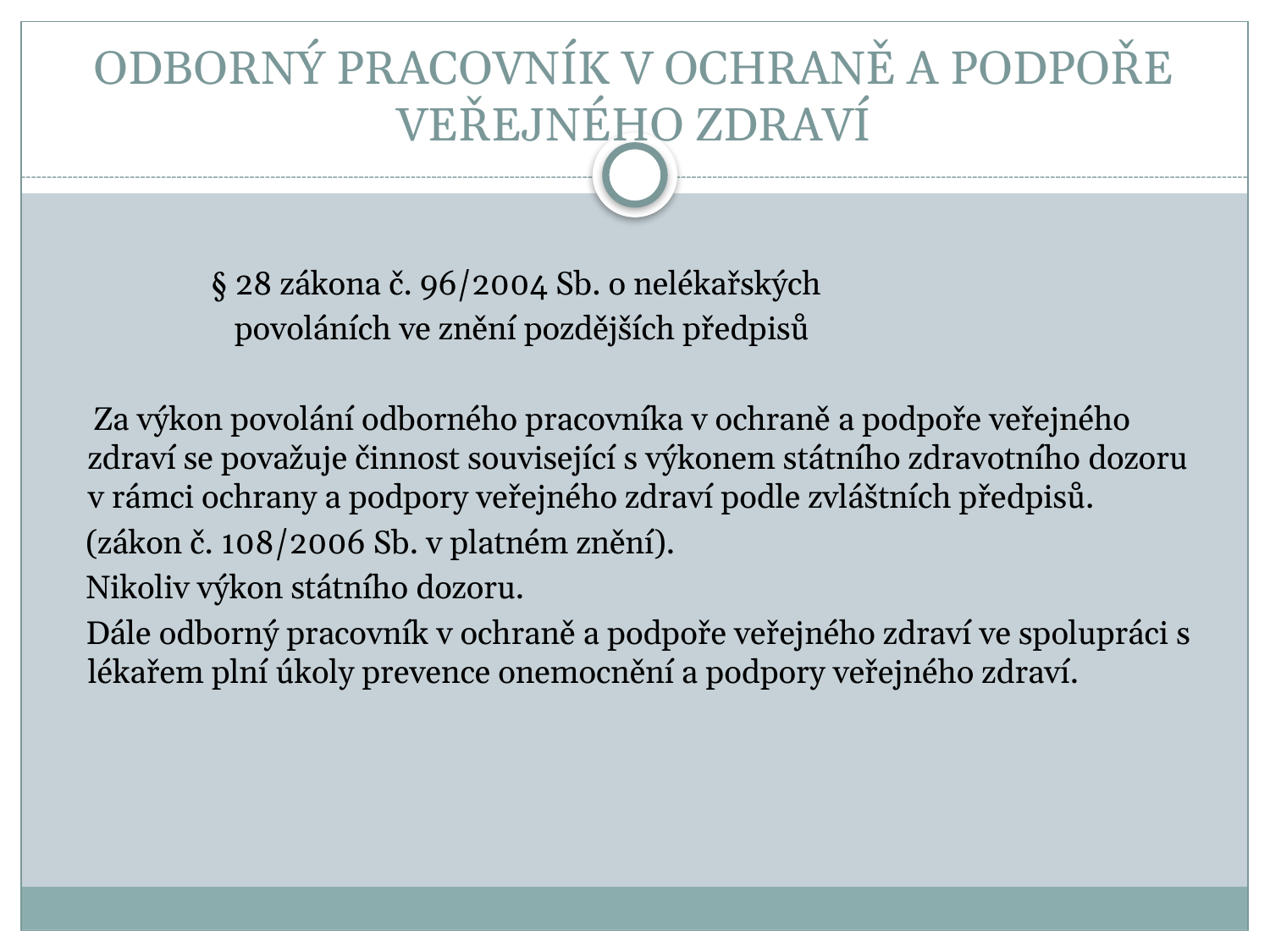

# ODBORNÝ PRACOVNÍK V OCHRANĚ A PODPOŘE VEŘEJNÉHO ZDRAVÍ
                    § 28 zákona č. 96/2004 Sb. o nelékařských
                       povoláních ve znění pozdějších předpisů

     Za výkon povolání odborného pracovníka v ochraně a podpoře veřejného zdraví se považuje činnost související s výkonem státního zdravotního dozoru v rámci ochrany a podpory veřejného zdraví podle zvláštních předpisů.
    (zákon č. 108/2006 Sb. v platném znění).
    Nikoliv výkon státního dozoru.
    Dále odborný pracovník v ochraně a podpoře veřejného zdraví ve spolupráci s lékařem plní úkoly prevence onemocnění a podpory veřejného zdraví.